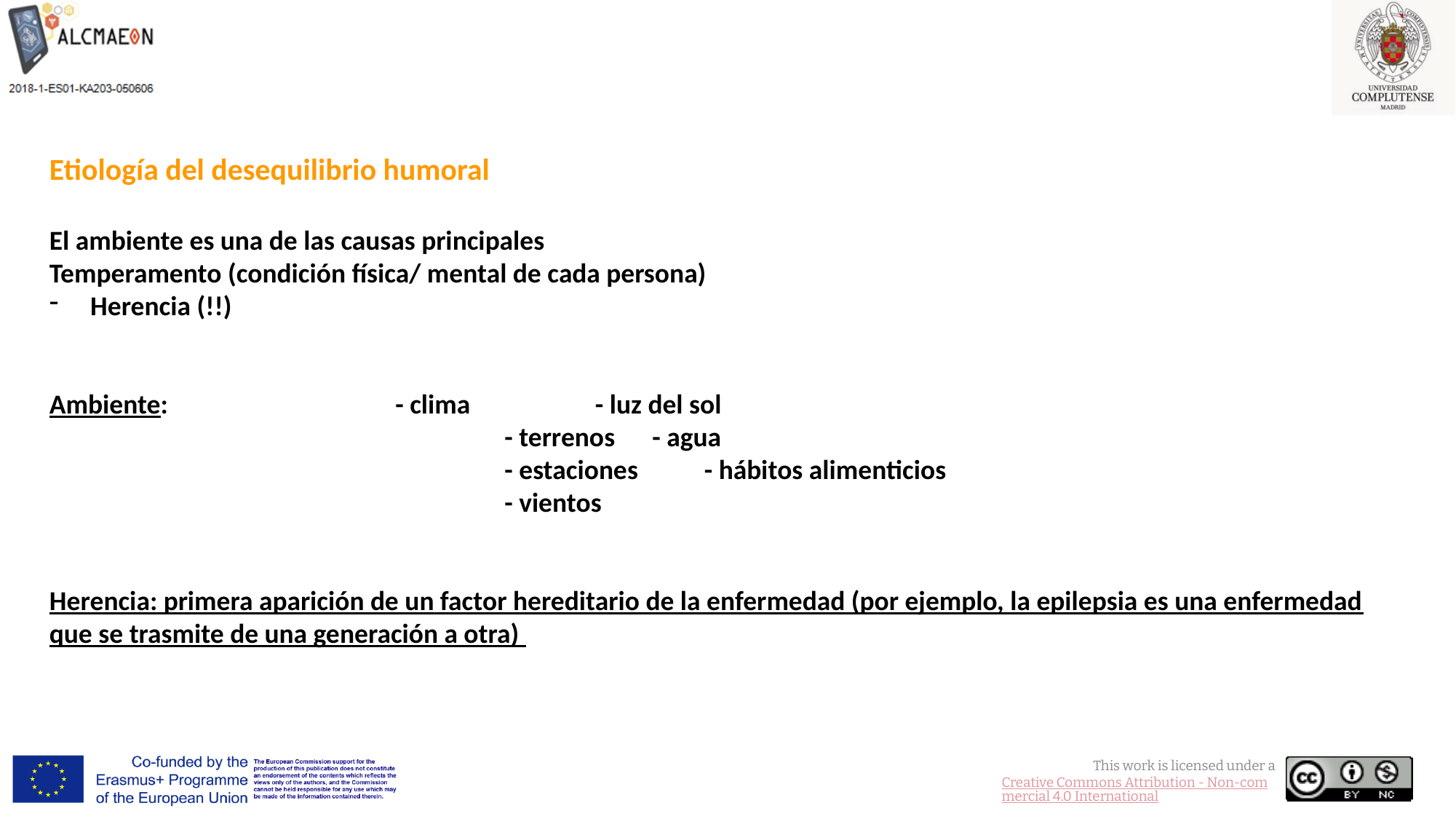

Etiología del desequilibrio humoral

El ambiente es una de las causas principales
Temperamento (condición física/ mental de cada persona)
Herencia (!!)

Ambiente:       		   - clima		- luz del sol
		        		   - terrenos      - agua
		        		   - estaciones	- hábitos alimenticios
		       		   - vientos

Herencia: primera aparición de un factor hereditario de la enfermedad (por ejemplo, la epilepsia es una enfermedad que se trasmite de una generación a otra)